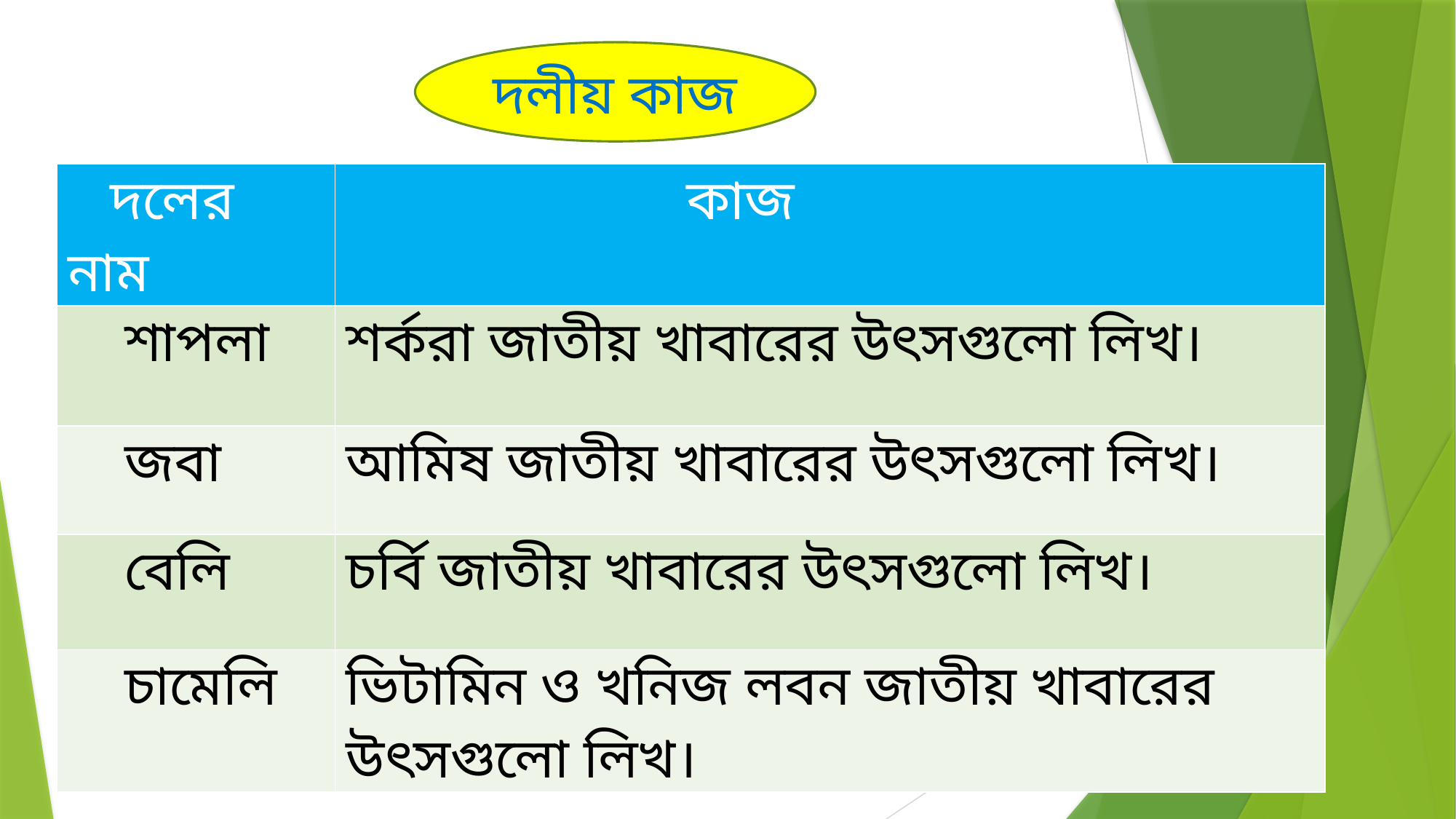

দলীয় কাজ
দলীয় কাজ
| দলের নাম | কাজ |
| --- | --- |
| শাপলা | শর্করা জাতীয় খাবারের উৎসগুলো লিখ। |
| জবা | আমিষ জাতীয় খাবারের উৎসগুলো লিখ। |
| বেলি | চর্বি জাতীয় খাবারের উৎসগুলো লিখ। |
| চামেলি | ভিটামিন ও খনিজ লবন জাতীয় খাবারের উৎসগুলো লিখ। |